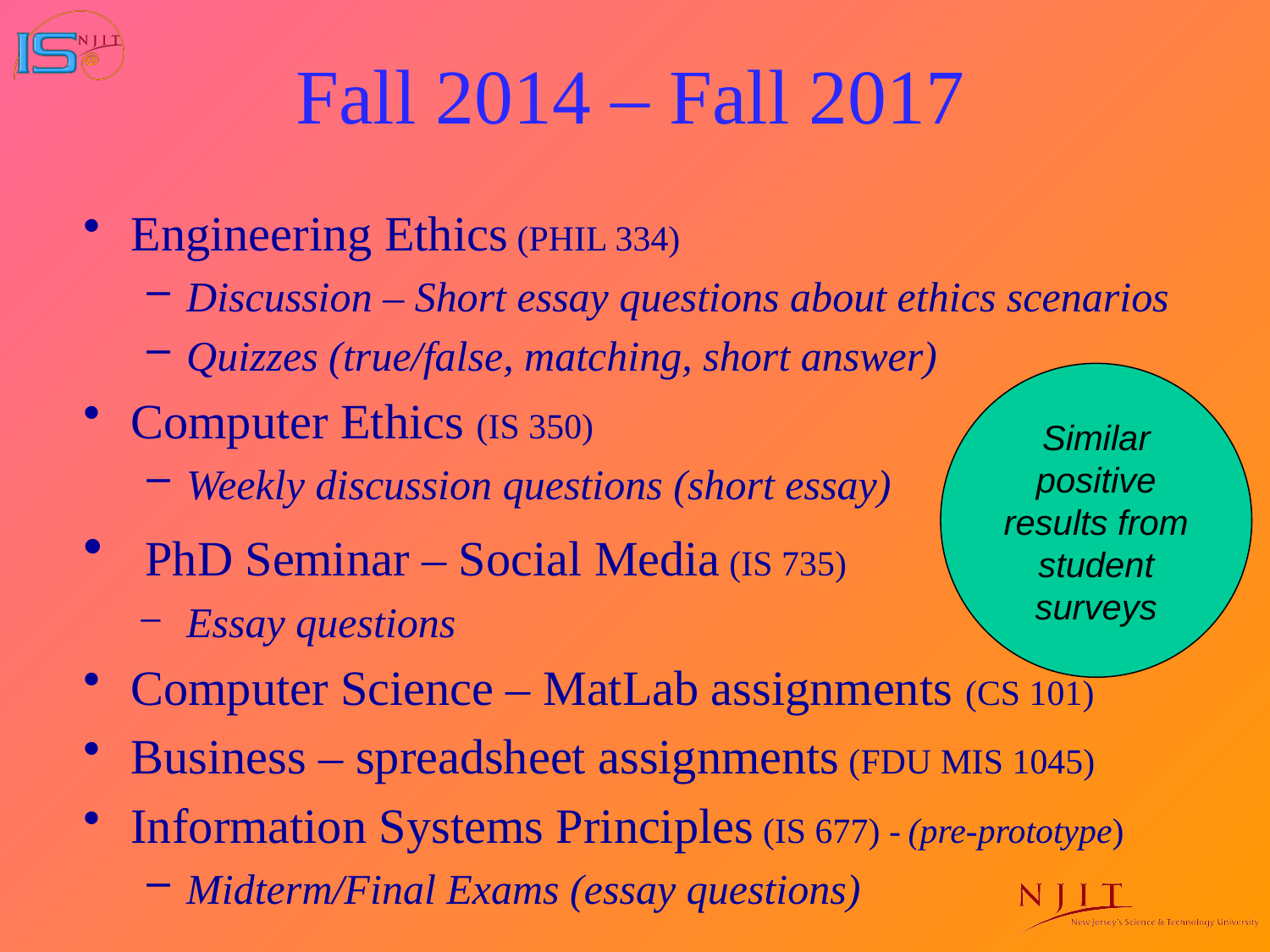

# Fall 2014 – Fall 2017
Engineering Ethics (PHIL 334)
Discussion – Short essay questions about ethics scenarios
Quizzes (true/false, matching, short answer)
Computer Ethics (IS 350)
Weekly discussion questions (short essay)
 PhD Seminar – Social Media (IS 735)
Essay questions
Computer Science – MatLab assignments (CS 101)
Business – spreadsheet assignments (FDU MIS 1045)
Information Systems Principles (IS 677) - (pre-prototype)
Midterm/Final Exams (essay questions)

Similar positive results from student surveys